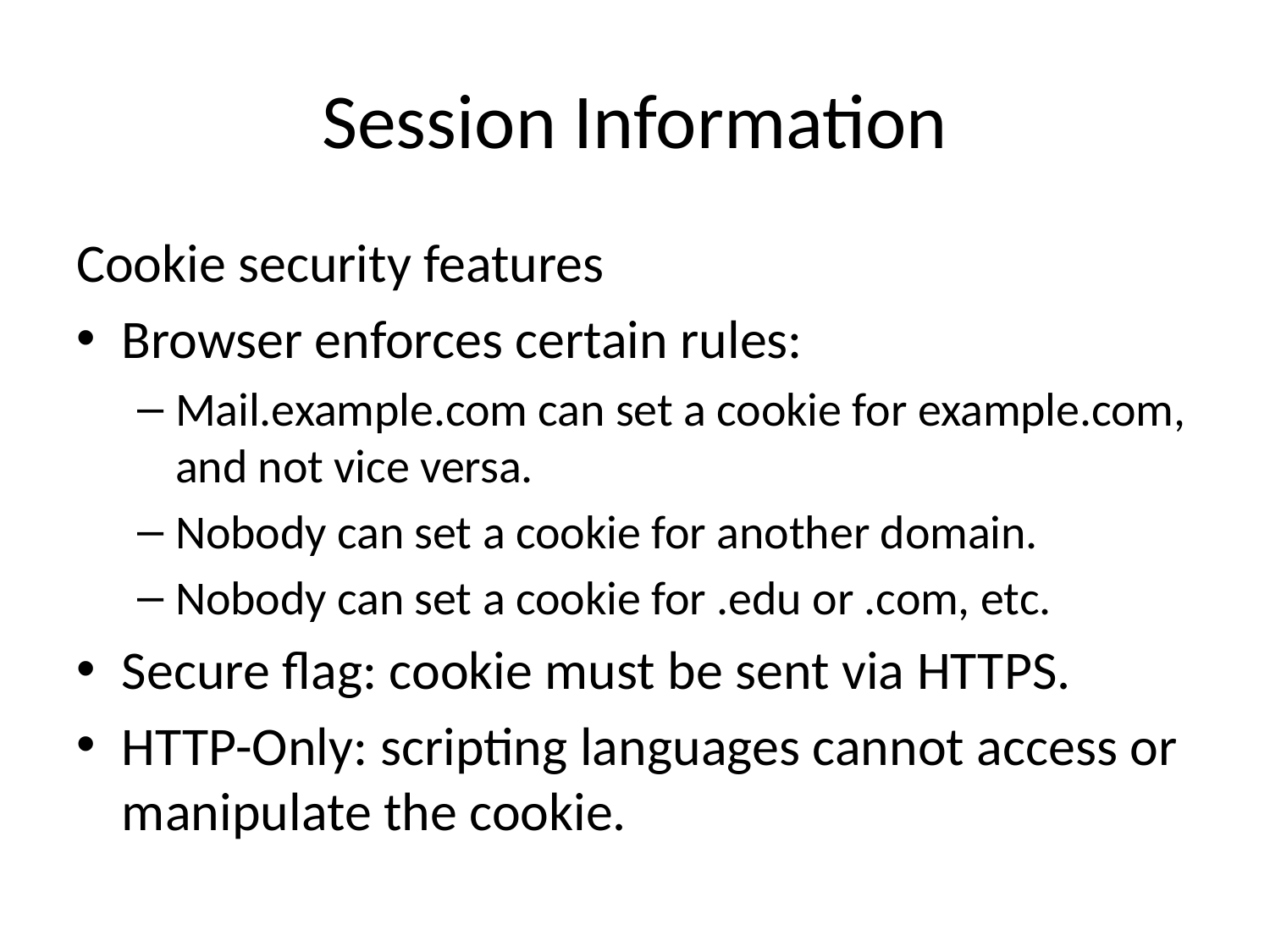

# Session Information
Cookie security features
Browser enforces certain rules:
Mail.example.com can set a cookie for example.com, and not vice versa.
Nobody can set a cookie for another domain.
Nobody can set a cookie for .edu or .com, etc.
Secure flag: cookie must be sent via HTTPS.
HTTP-Only: scripting languages cannot access or manipulate the cookie.